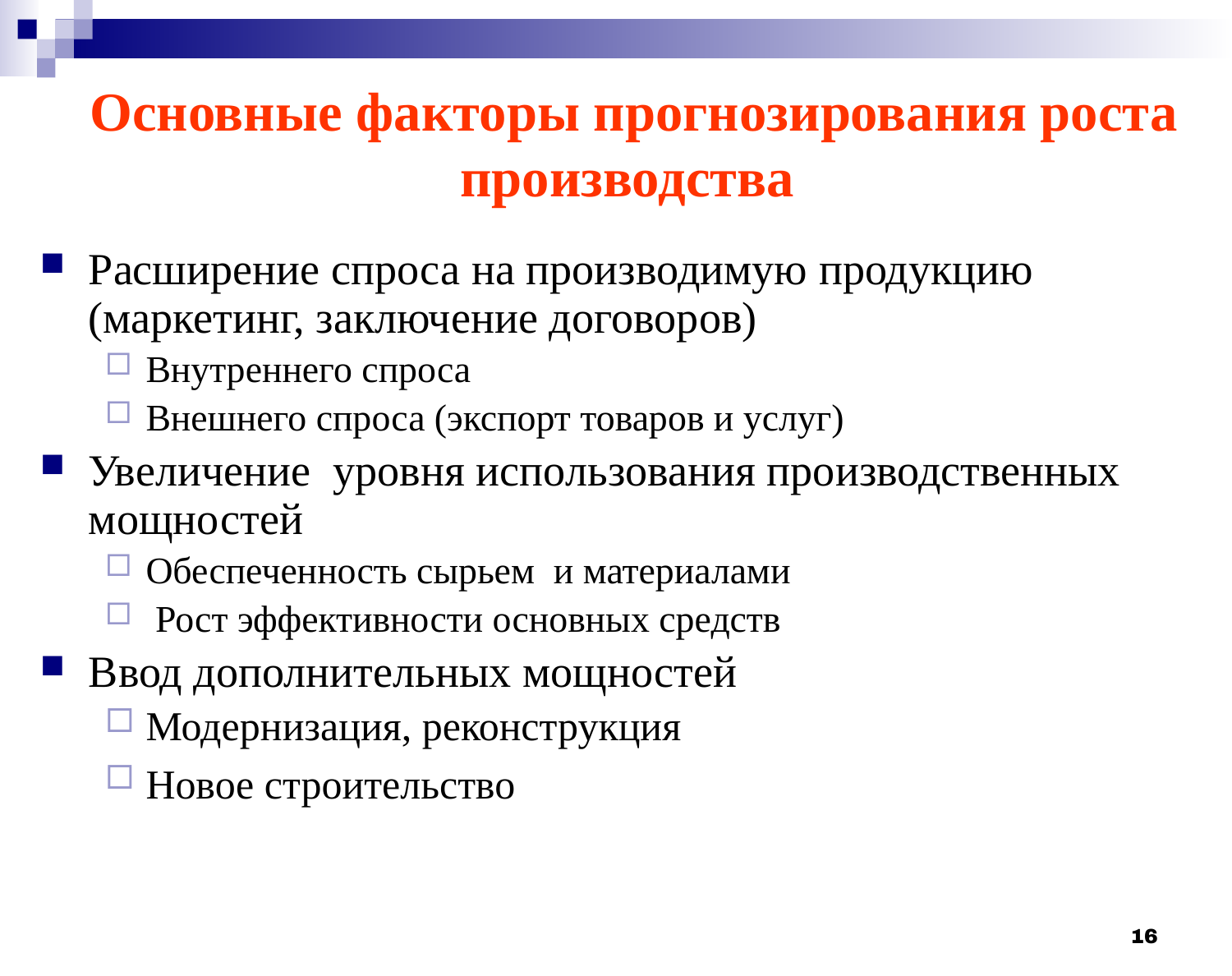

Основные факторы прогнозирования роста производства
Расширение спроса на производимую продукцию (маркетинг, заключение договоров)
Внутреннего спроса
Внешнего спроса (экспорт товаров и услуг)
Увеличение  уровня использования производственных мощностей
Обеспеченность сырьем  и материалами
 Рост эффективности основных средств
Ввод дополнительных мощностей
Модернизация, реконструкция
Новое строительство

16